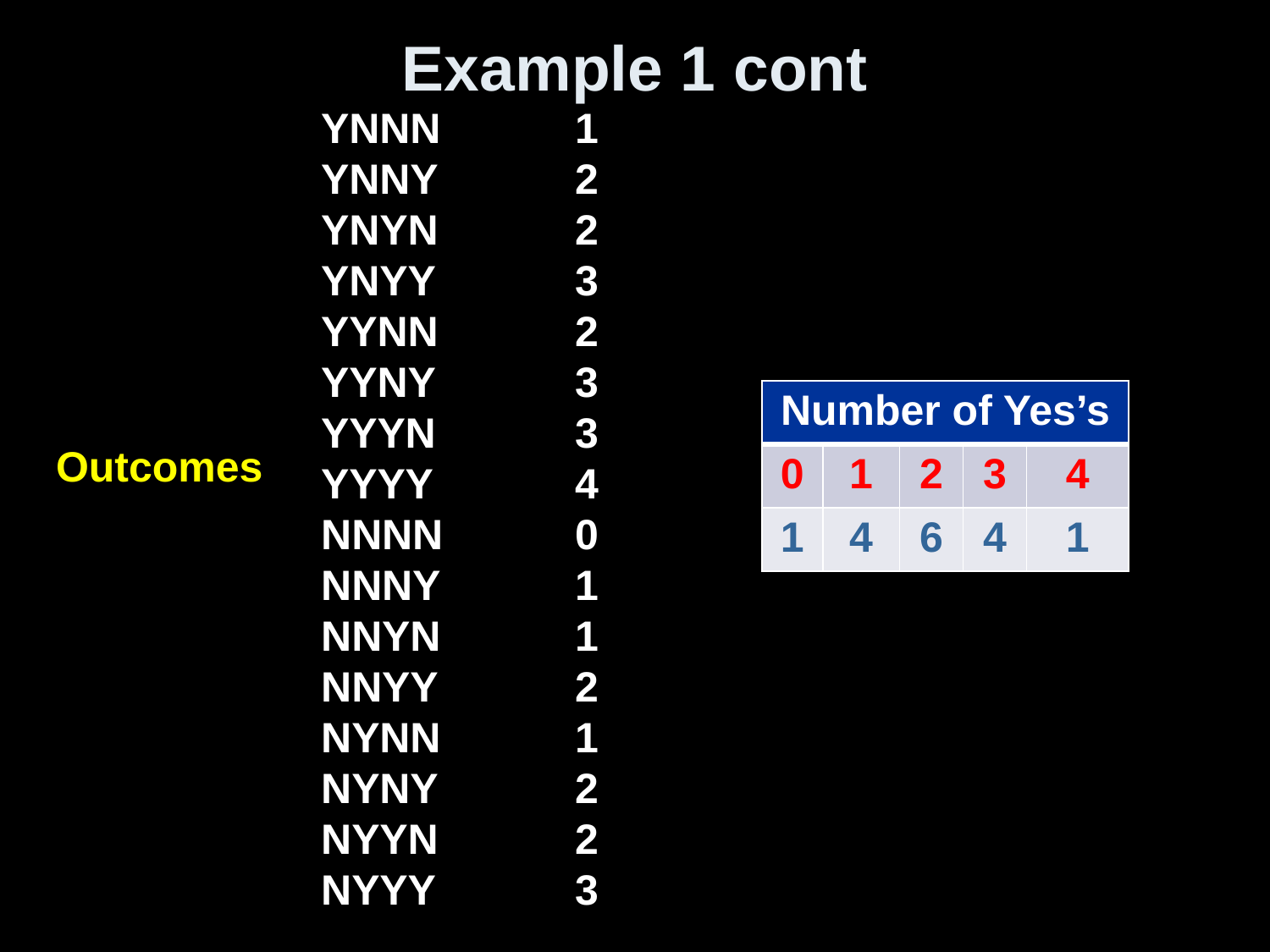

# Example 1 cont
YNNN		1
YNNY		2
YNYN		2
YNYY		3
YYNN		2
YYNY		3
YYYN		3
YYYY		4
NNNN		0
NNNY		1
NNYN		1
NNYY		2
NYNN		1
NYNY		2
NYYN		2
NYYY		3
| Number of Yes’s |  |  |  |  |
| --- | --- | --- | --- | --- |
| 0 | 1 | 2 | 3 | 4 |
| 1 | 4 | 6 | 4 | 1 |
Outcomes